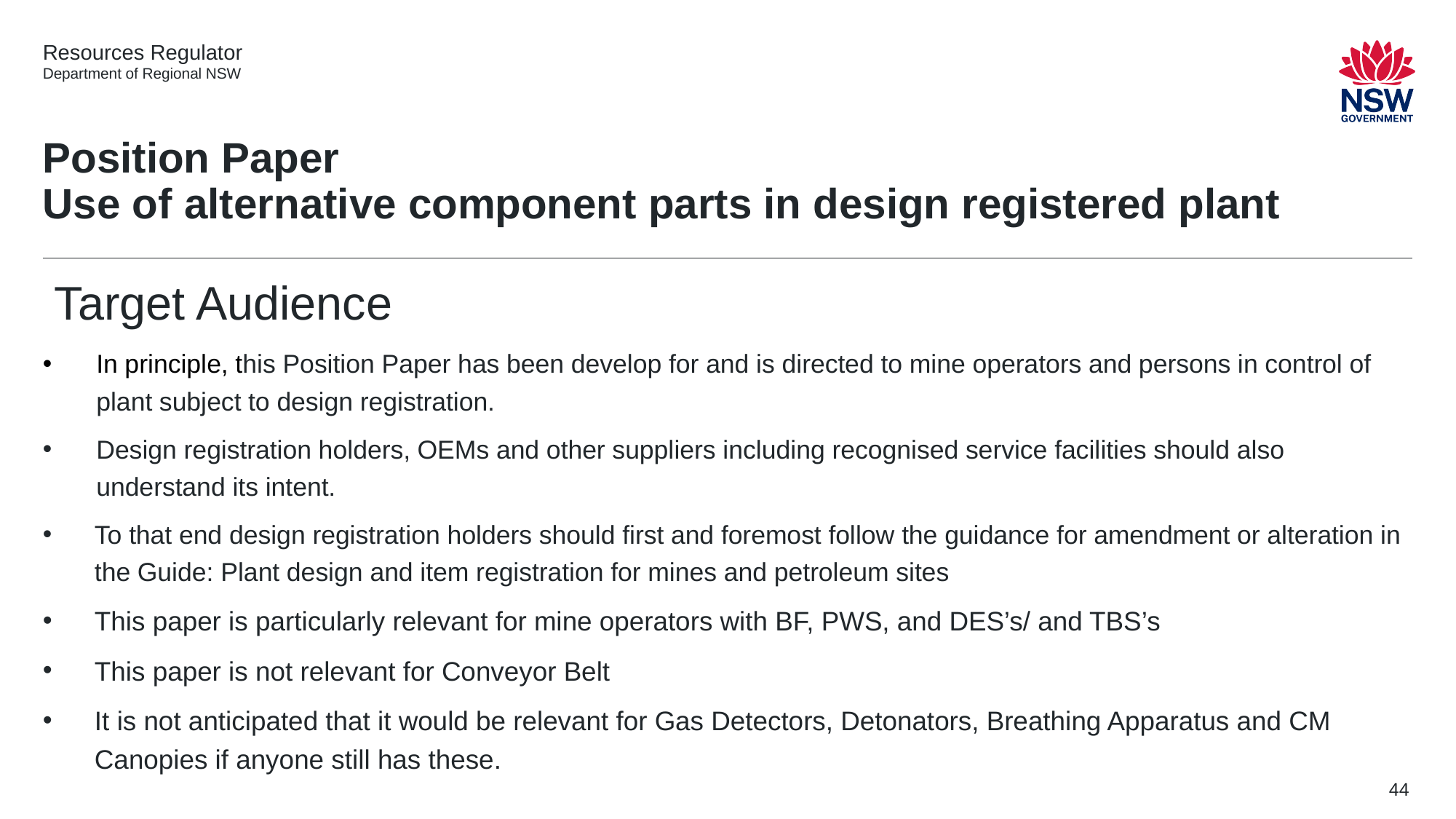

# Position Paper Use of alternative component parts in design registered plant
 Target Audience
In principle, this Position Paper has been develop for and is directed to mine operators and persons in control of plant subject to design registration.
Design registration holders, OEMs and other suppliers including recognised service facilities should also understand its intent.
To that end design registration holders should first and foremost follow the guidance for amendment or alteration in the Guide: Plant design and item registration for mines and petroleum sites
This paper is particularly relevant for mine operators with BF, PWS, and DES’s/ and TBS’s
This paper is not relevant for Conveyor Belt
It is not anticipated that it would be relevant for Gas Detectors, Detonators, Breathing Apparatus and CM Canopies if anyone still has these.
44